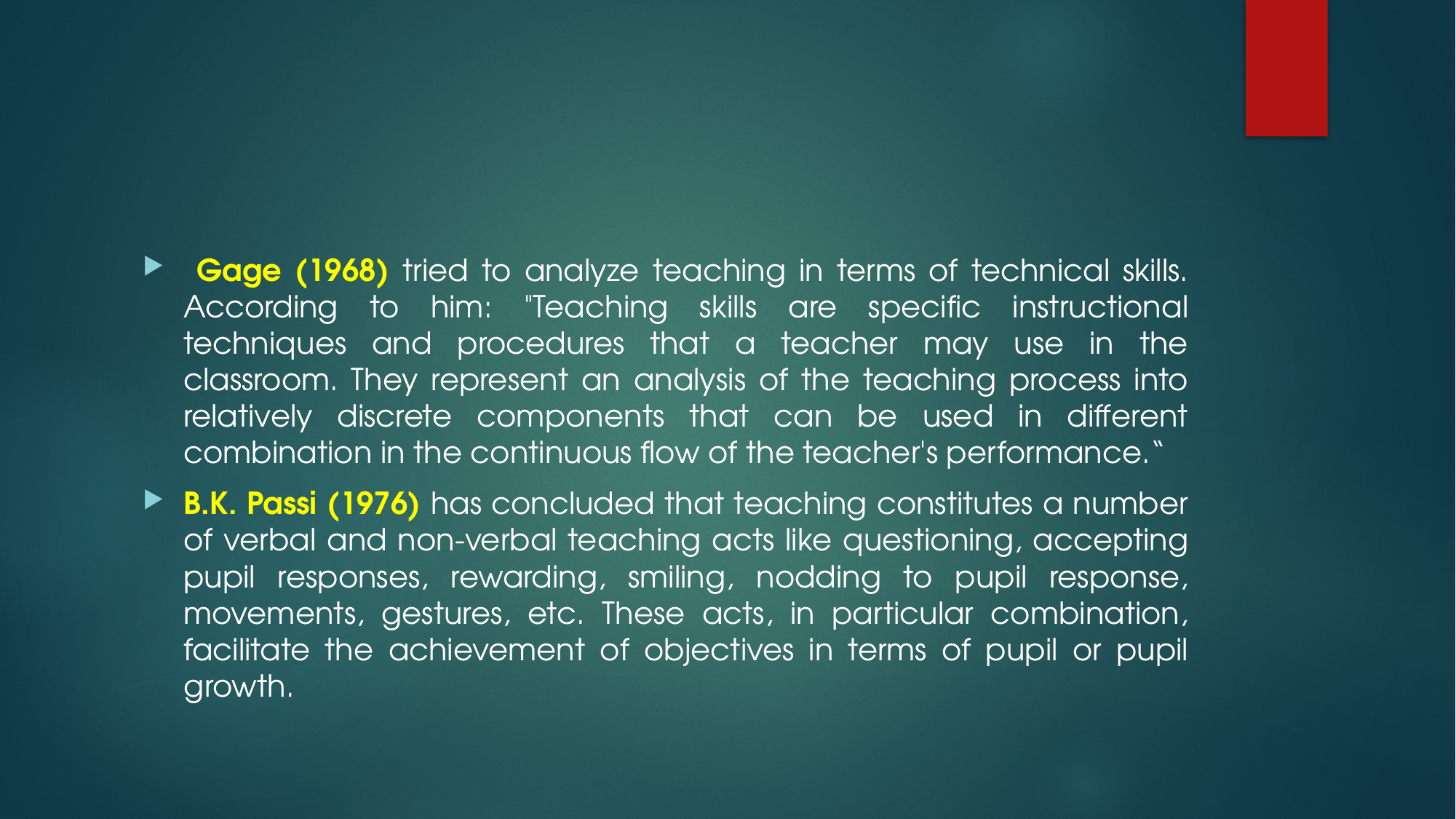

#
 Gage (1968) tried to analyze teaching in terms of technical skills. According to him: "Teaching skills are specific instructional techniques and procedures that a teacher may use in the classroom. They represent an analysis of the teaching process into relatively discrete components that can be used in different combination in the continuous flow of the teacher's performance.“
B.K. Passi (1976) has concluded that teaching constitutes a number of verbal and non-verbal teaching acts like questioning, accepting pupil responses, rewarding, smiling, nodding to pupil response, movements, gestures, etc. These acts, in particular combination, facilitate the achievement of objectives in terms of pupil or pupil growth.